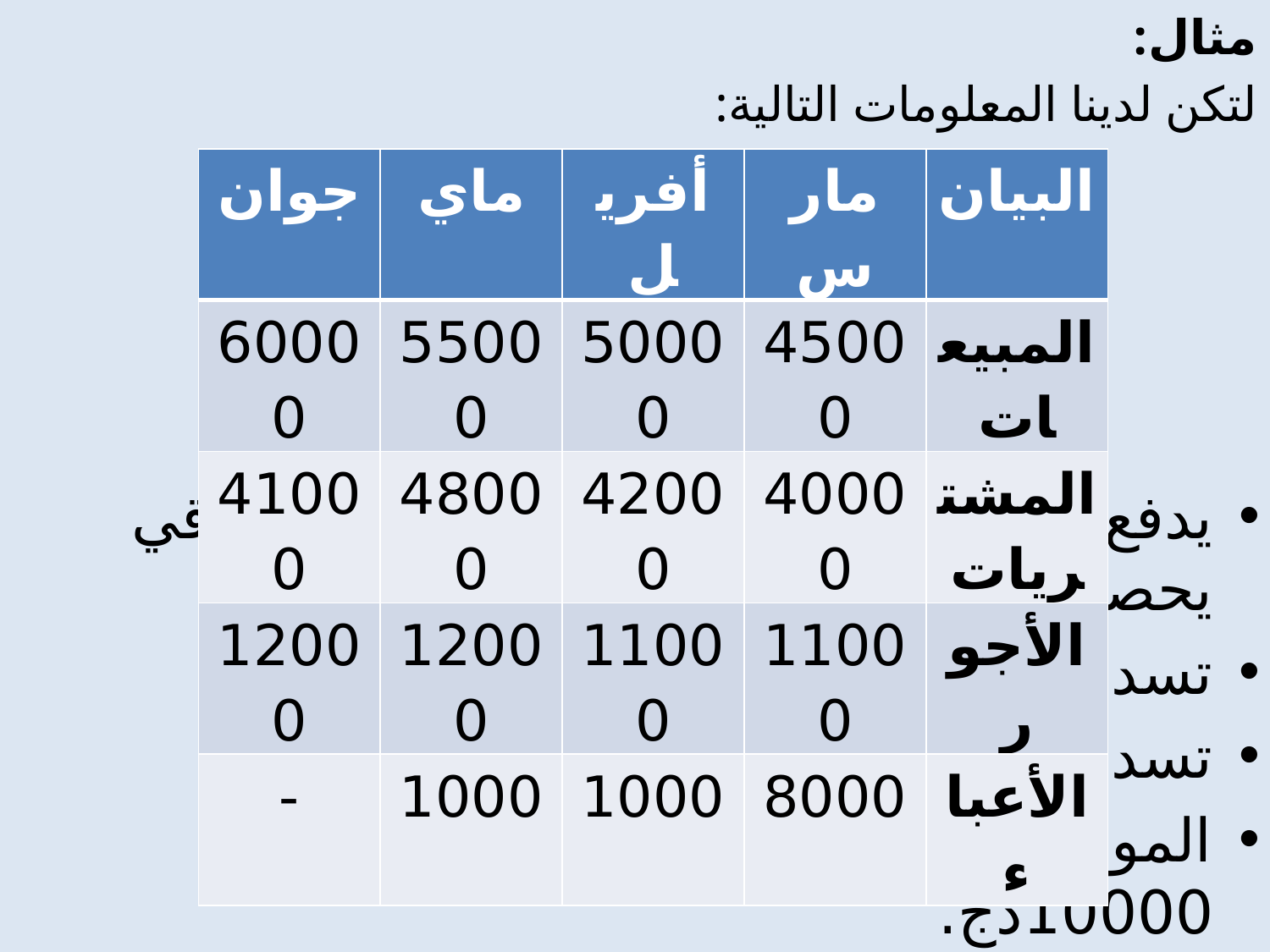

مثال:
لتكن لدينا المعلومات التالية:

يدفع الزبائن 25% من المبيعات نقدا والباقي يحصل في الشهر الموالي.
تسدد المشتريات نقدا في نفس الشهر.
تسدد الأجور في نهاية كل شهر.
الموردون في نهاية شهر فيفري بقيمة 10000دج.

| جوان | ماي | أفريل | مارس | البيان |
| --- | --- | --- | --- | --- |
| 60000 | 55000 | 50000 | 45000 | المبيعات |
| 41000 | 48000 | 42000 | 40000 | المشتريات |
| 12000 | 12000 | 11000 | 11000 | الأجور |
| - | 1000 | 1000 | 8000 | الأعباء |